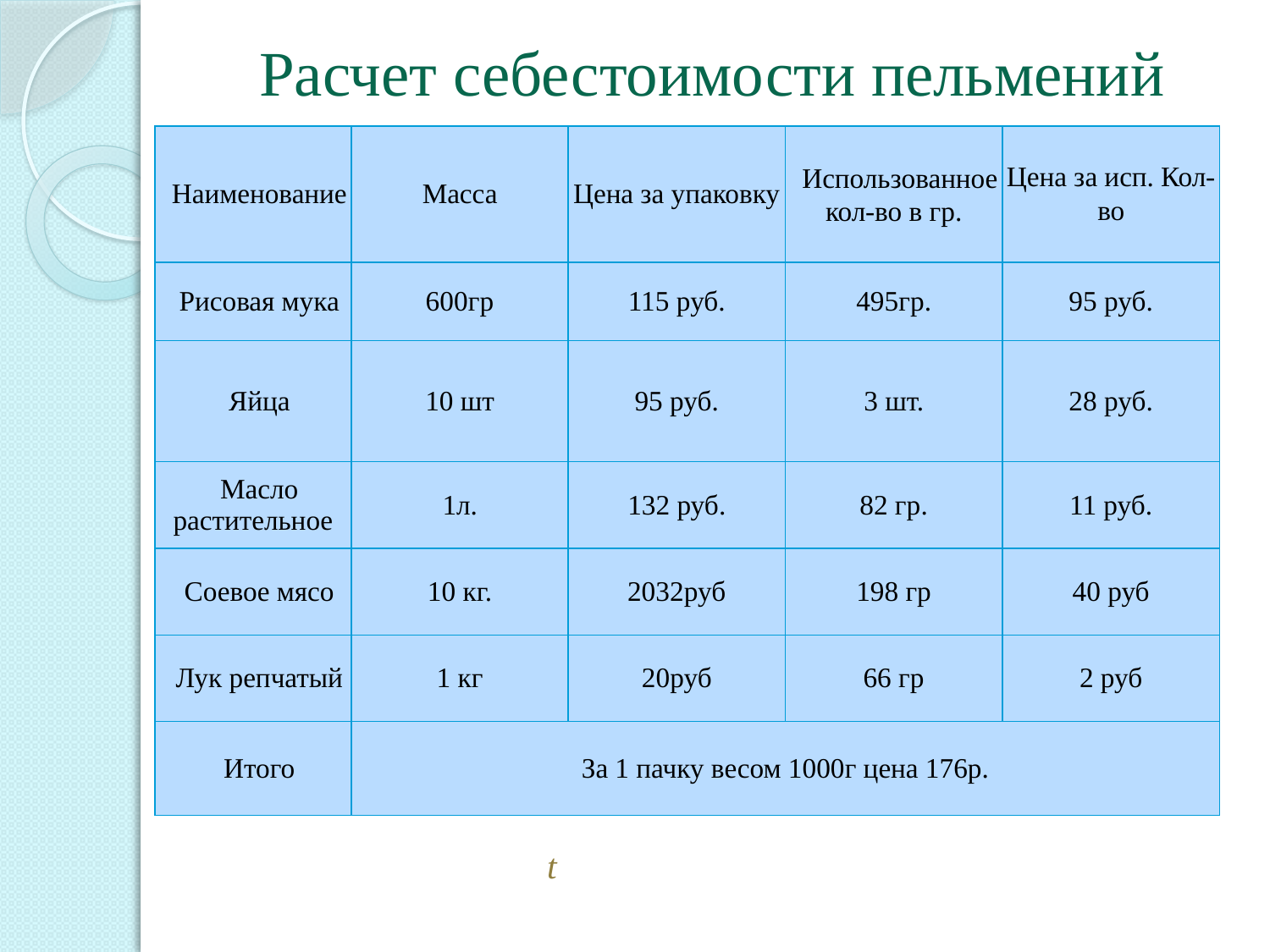

Расчет себестоимости пельмений

| Наименование | Масса | Цена за упаковку | Использованное кол-во в гр. | Цена за исп. Кол- во |
| --- | --- | --- | --- | --- |
| Рисовая мука | 600гр | 115 руб. | 495гр. | 95 руб. |
| Яйца | 10 шт | 95 руб. | 3 шт. | 28 руб. |
| Масло растительное | 1л. | 132 руб. | 82 гр. | 11 руб. |
| Соевое мясо | 10 кг. | 2032руб | 198 гр | 40 руб |
| Лук репчатый | 1 кг | 20руб | 66 гр | 2 руб |
| Итого | За 1 пачку весом 1000г цена 176р. |  |  |  |
t